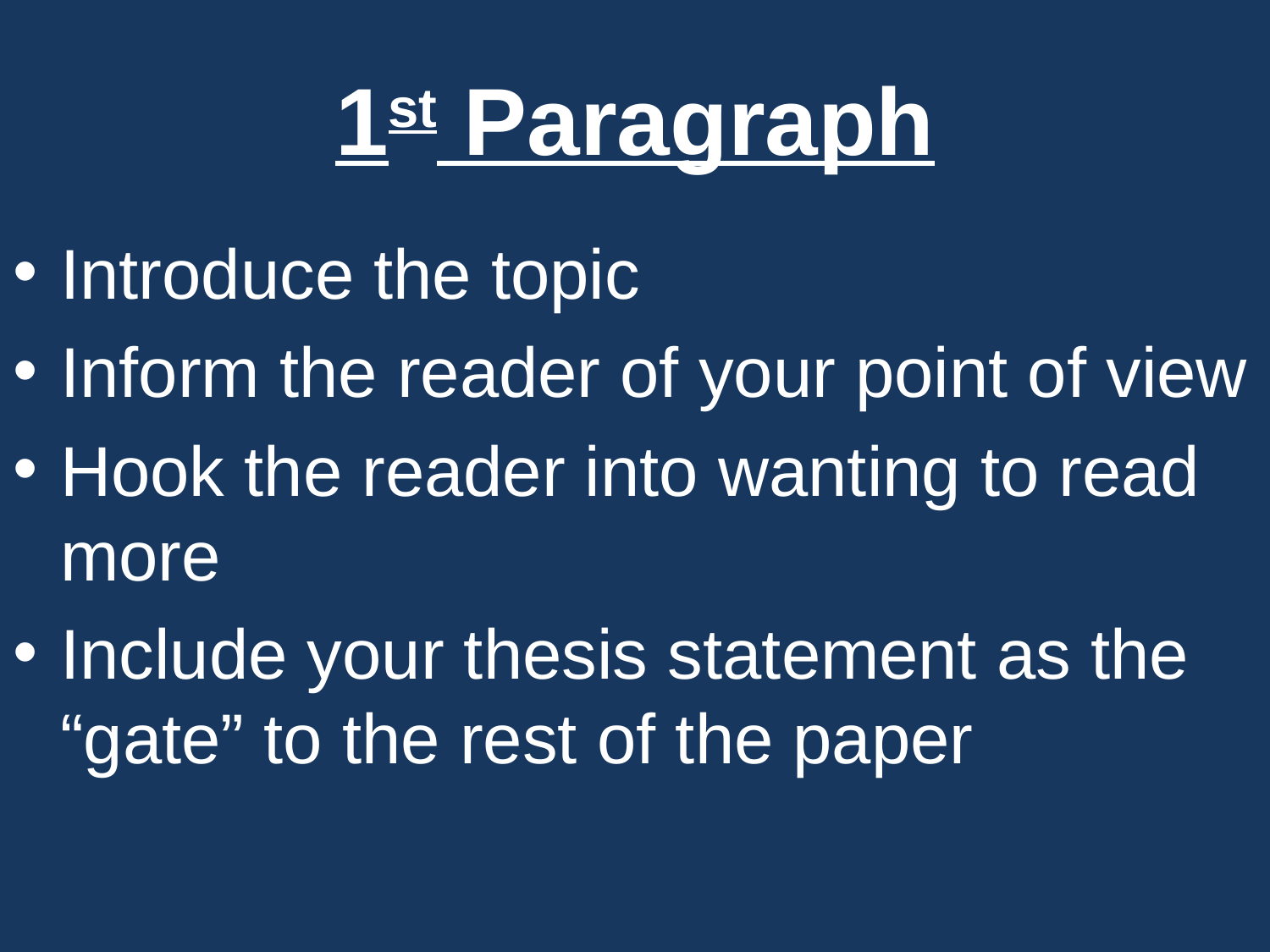

# 1st Paragraph
Introduce the topic
Inform the reader of your point of view
Hook the reader into wanting to read more
Include your thesis statement as the “gate” to the rest of the paper